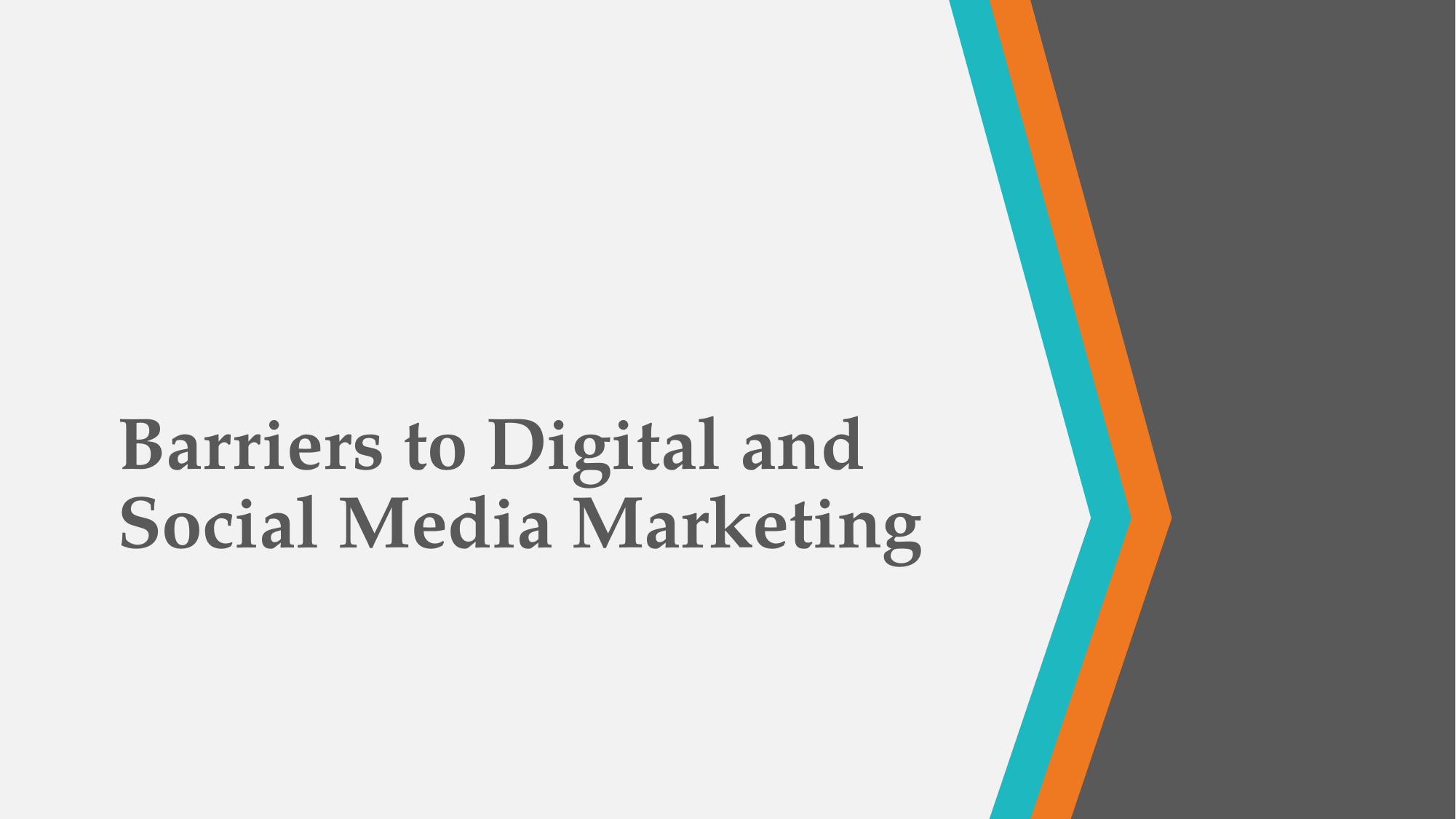

# Barriers to Digital and Social Media Marketing